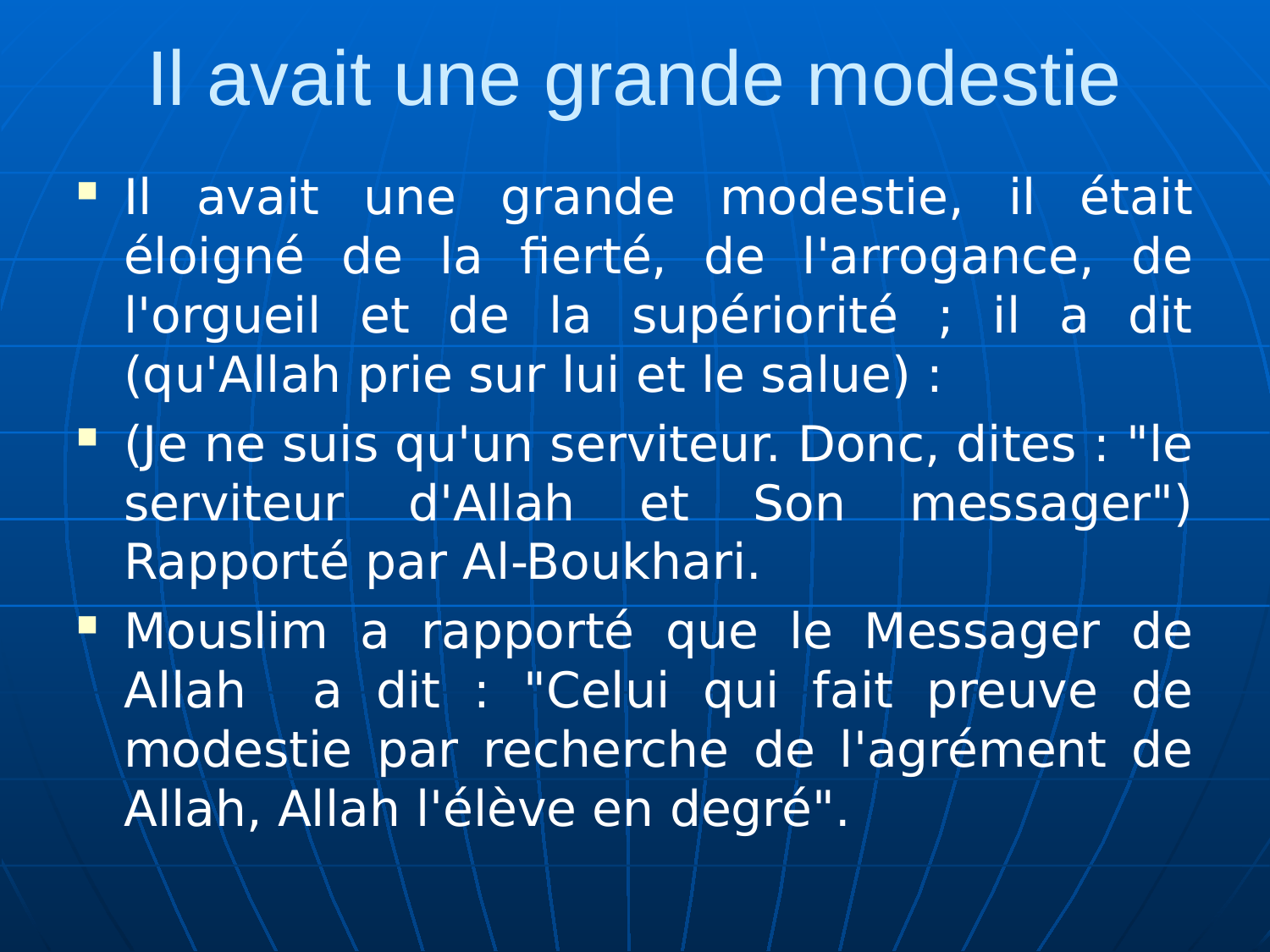

Il avait une grande modestie
Il avait une grande modestie, il était éloigné de la fierté, de l'arrogance, de l'orgueil et de la supériorité ; il a dit (qu'Allah prie sur lui et le salue) :
(Je ne suis qu'un serviteur. Donc, dites : "le serviteur d'Allah et Son messager") Rapporté par Al-Boukhari.
Mouslim a rapporté que le Messager de Allah  a dit : "Celui qui fait preuve de modestie par recherche de l'agrément de Allah, Allah l'élève en degré".